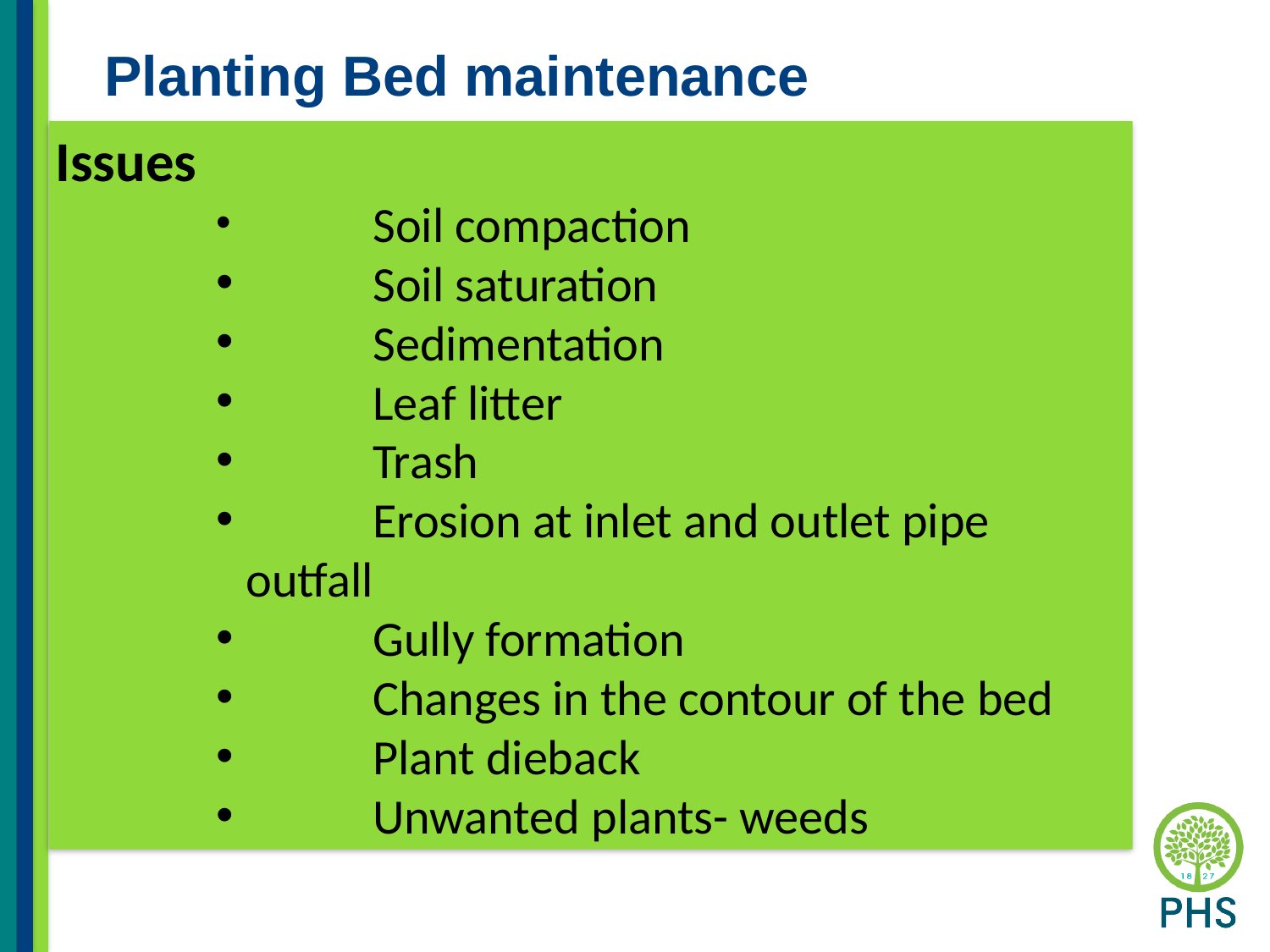

Planting Bed maintenance
Issues
	Soil compaction
 	Soil saturation
 	Sedimentation
  	Leaf litter
 	Trash
	Erosion at inlet and outlet pipe outfall
 	Gully formation
 	Changes in the contour of the bed
 	Plant dieback
 	Unwanted plants- weeds